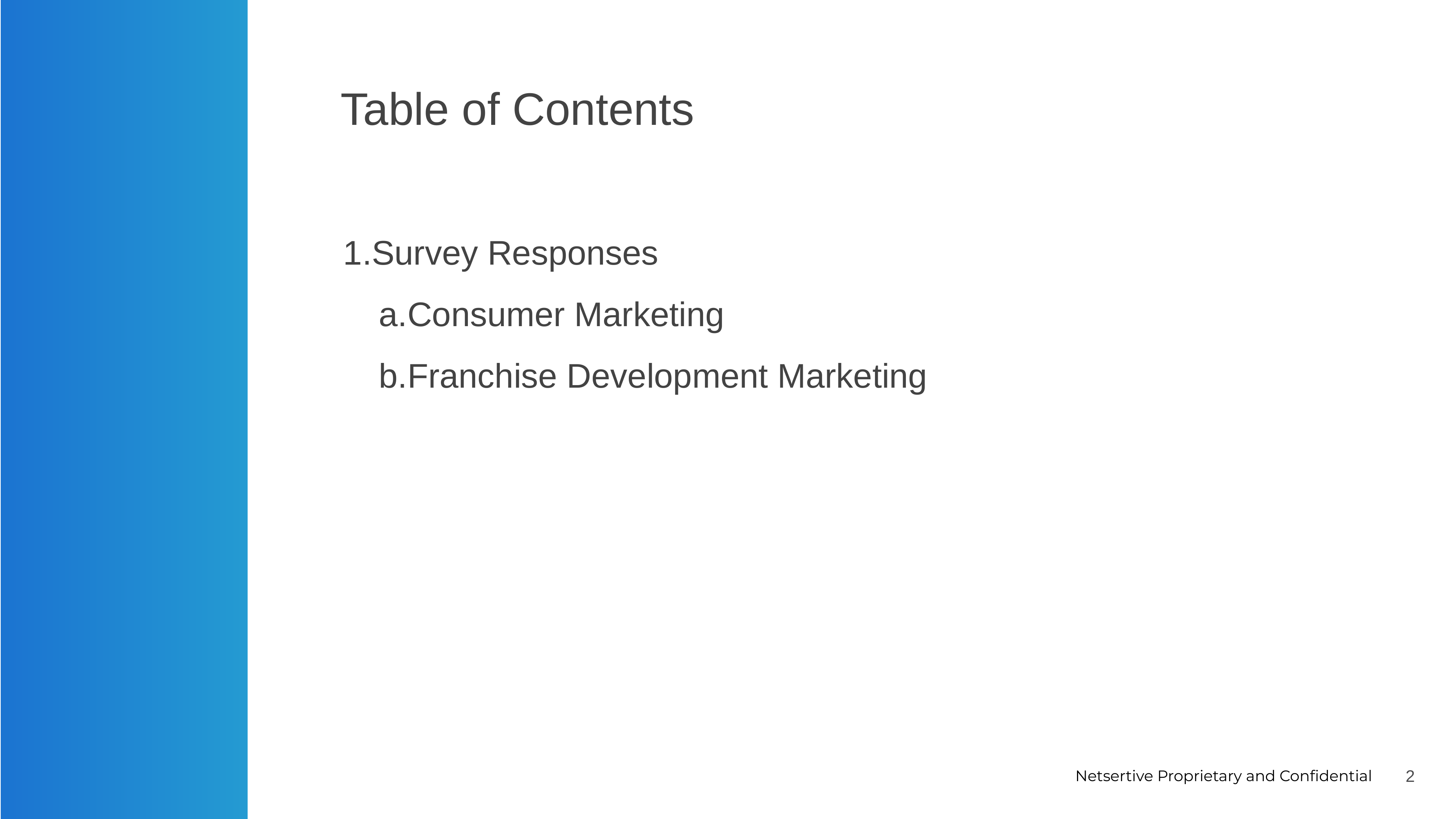

# Table of Contents
Survey Responses
Consumer Marketing
Franchise Development Marketing
2